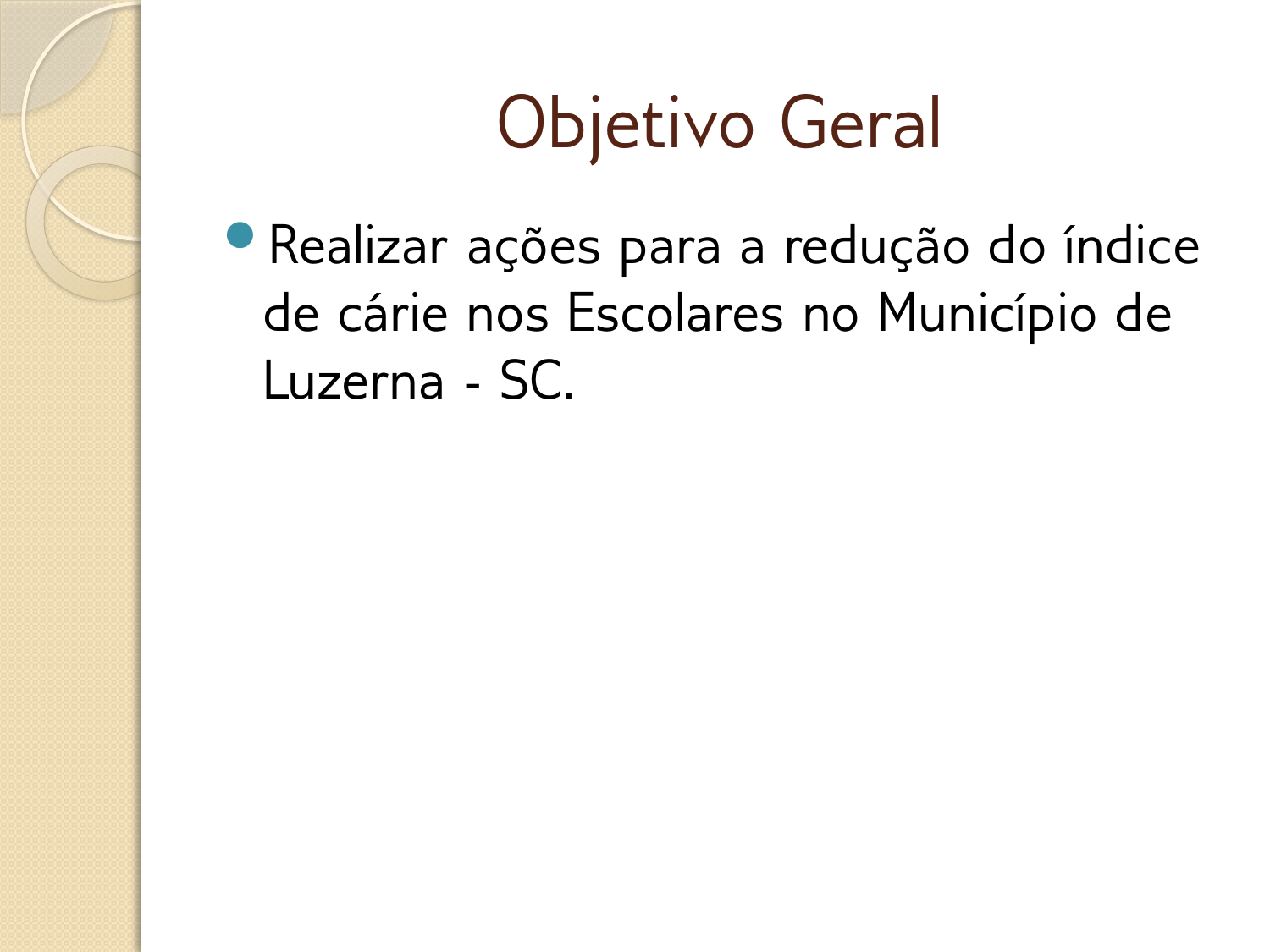

# Objetivo Geral
Realizar ações para a redução do índice de cárie nos Escolares no Município de Luzerna - SC.